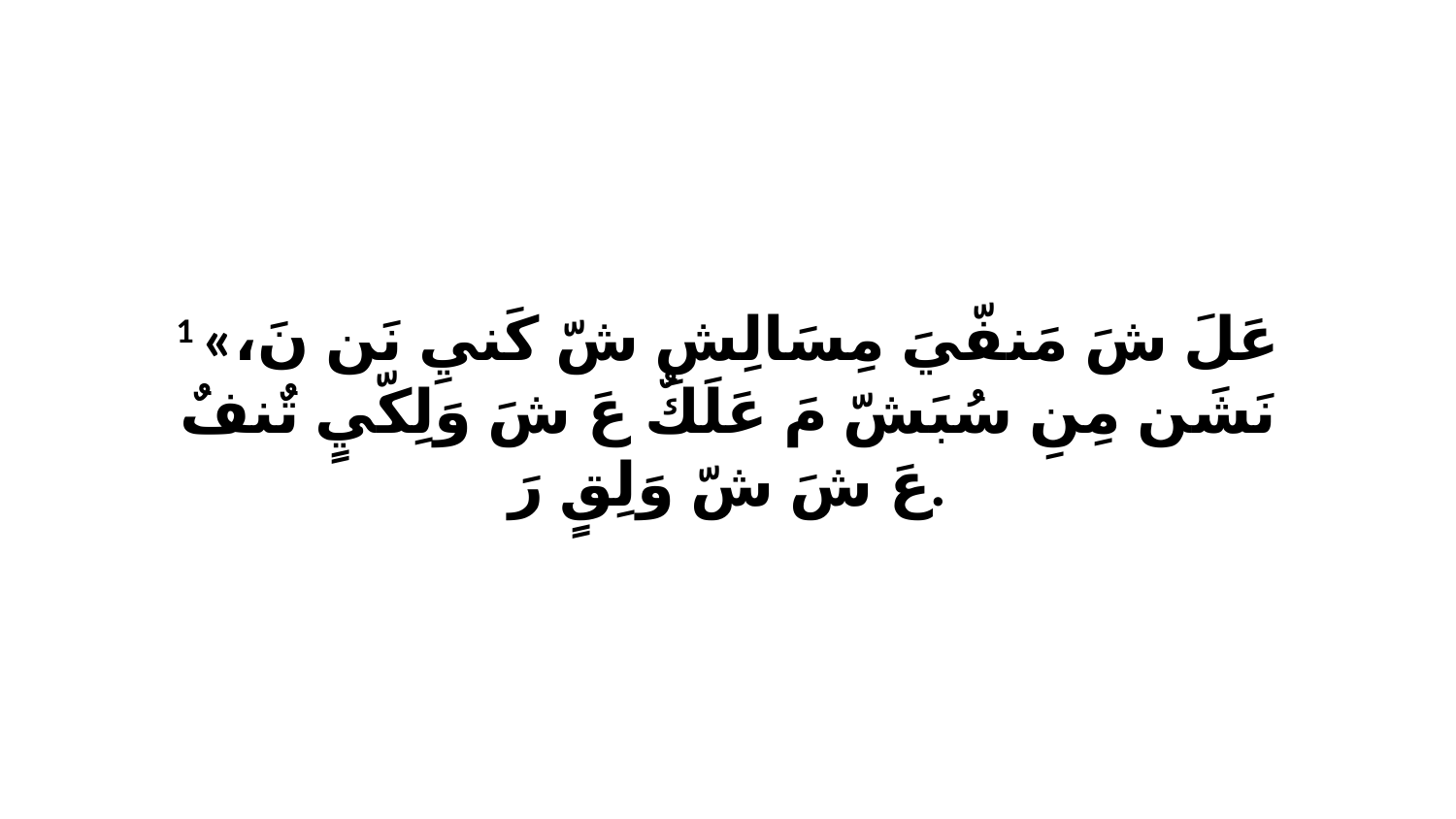

1 «عَلَ شَ مَنفّيَ مِسَالِشِ شّ كَنيِ نَن نَ، نَشَن مِنِ سُبَشّ مَ عَلَكٌ عَ شَ وَلِكّيٍ تٌنفٌ عَ شَ شّ وَلِقٍ رَ.